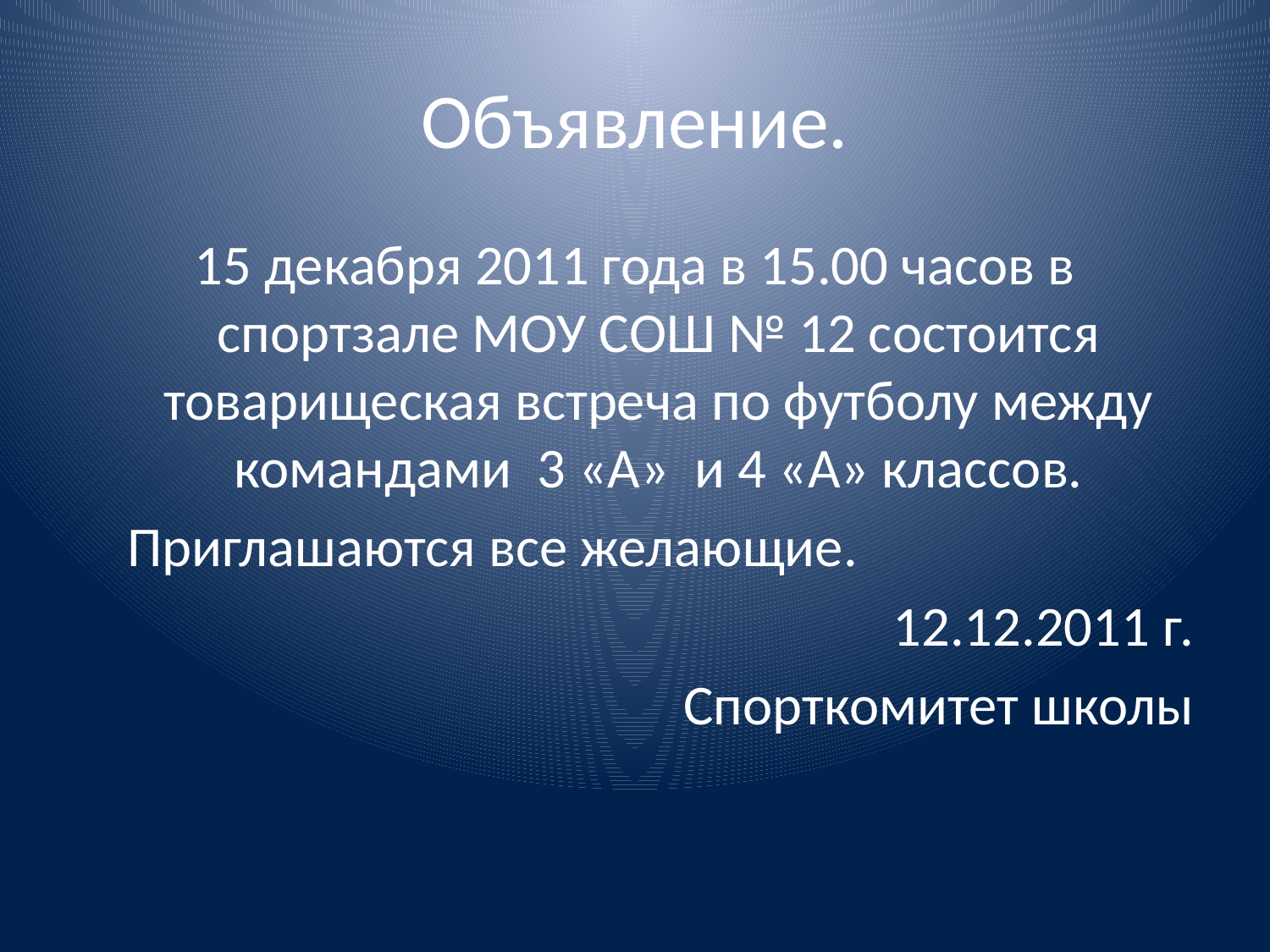

# Объявление.
15 декабря 2011 года в 15.00 часов в спортзале МОУ СОШ № 12 состоится товарищеская встреча по футболу между командами  3 «А»  и 4 «А» классов.
    Приглашаются все желающие.
12.12.2011 г.
Спорткомитет школы